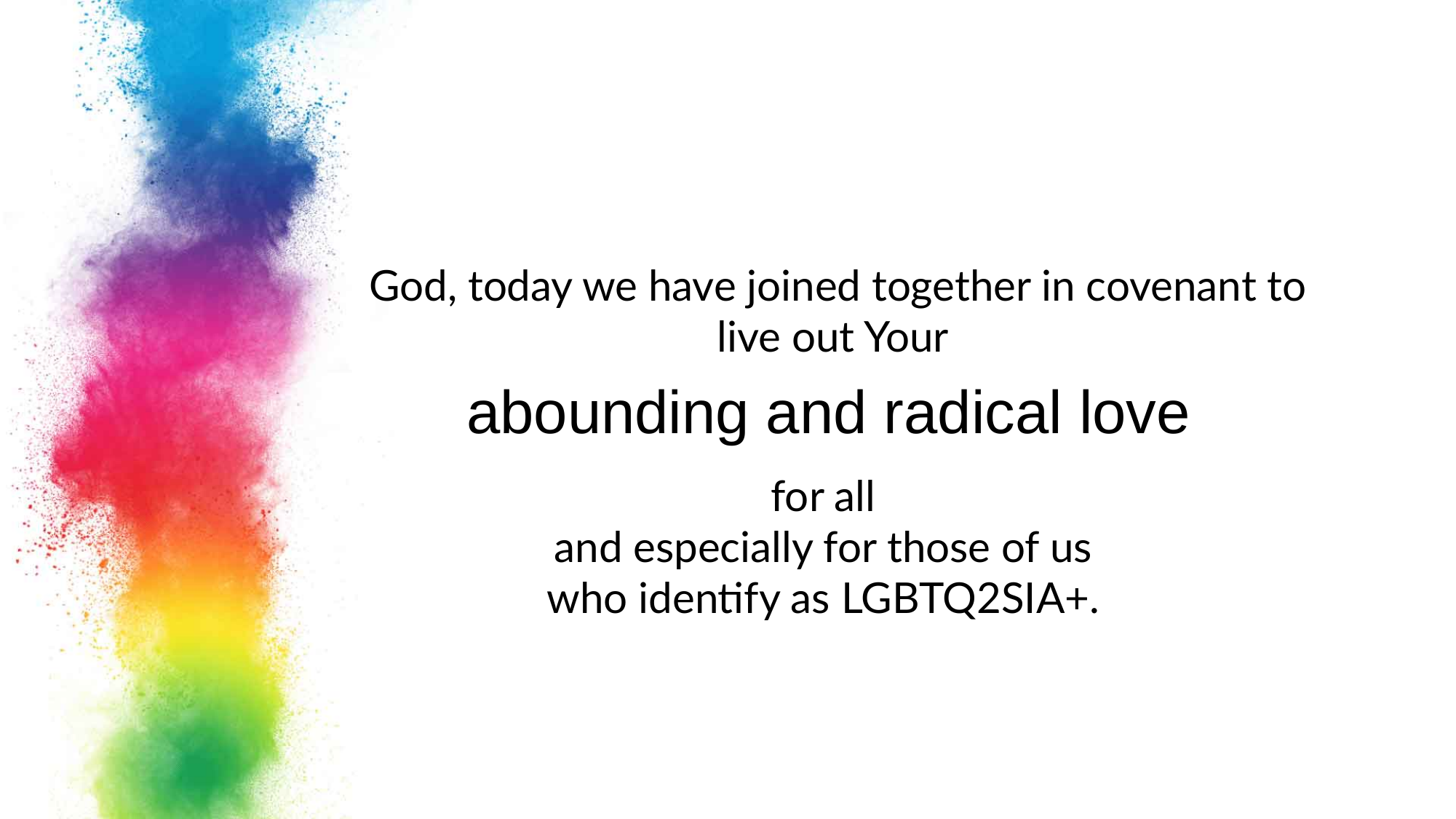

God, today we have joined together in covenant to live out Your
abounding and radical love
for all
and especially for those of us
who identify as LGBTQ2SIA+.